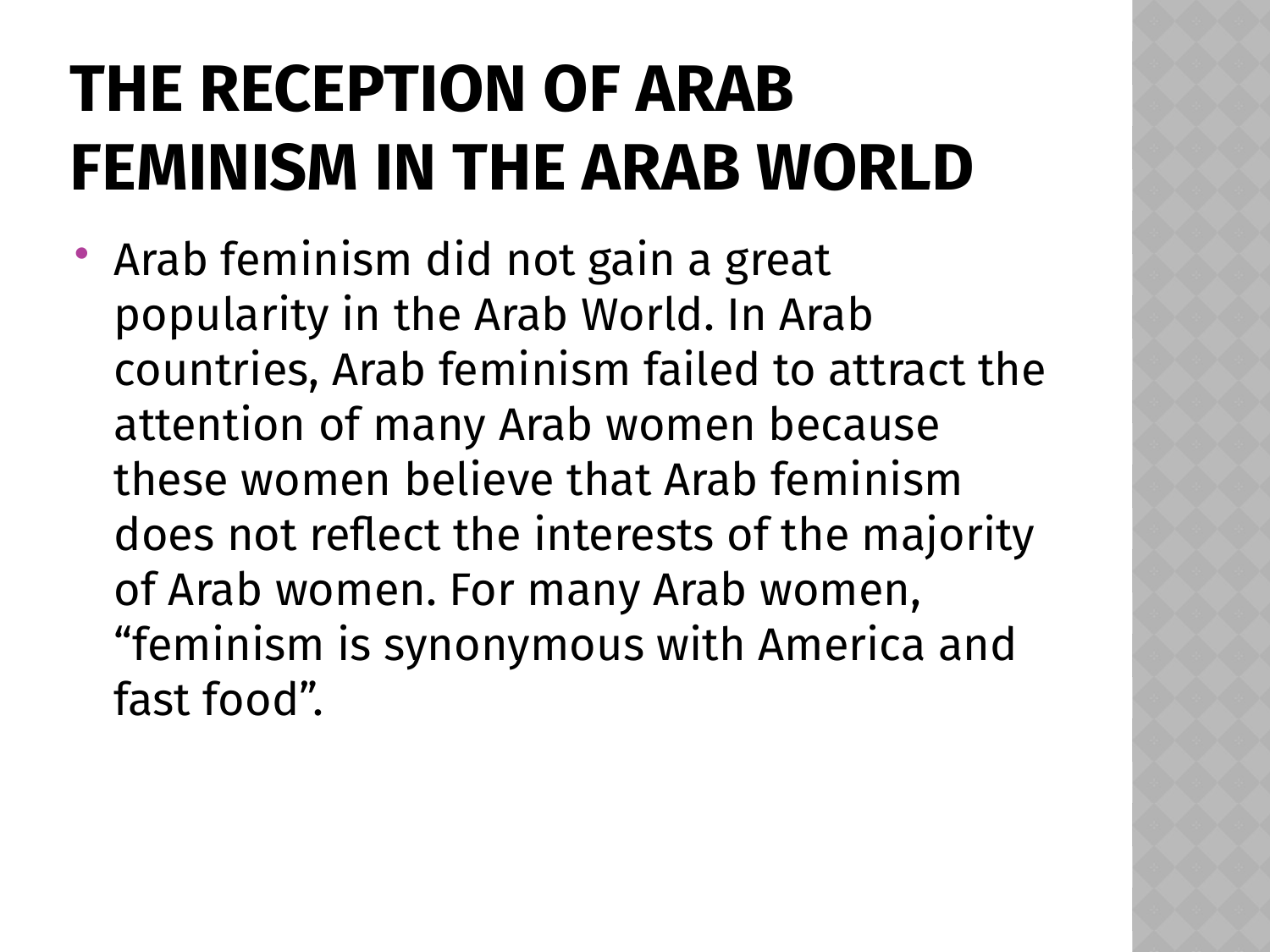

# The Reception of Arab Feminism in the Arab World
Arab feminism did not gain a great popularity in the Arab World. In Arab countries, Arab feminism failed to attract the attention of many Arab women because these women believe that Arab feminism does not reflect the interests of the majority of Arab women. For many Arab women, “feminism is synonymous with America and fast food”.